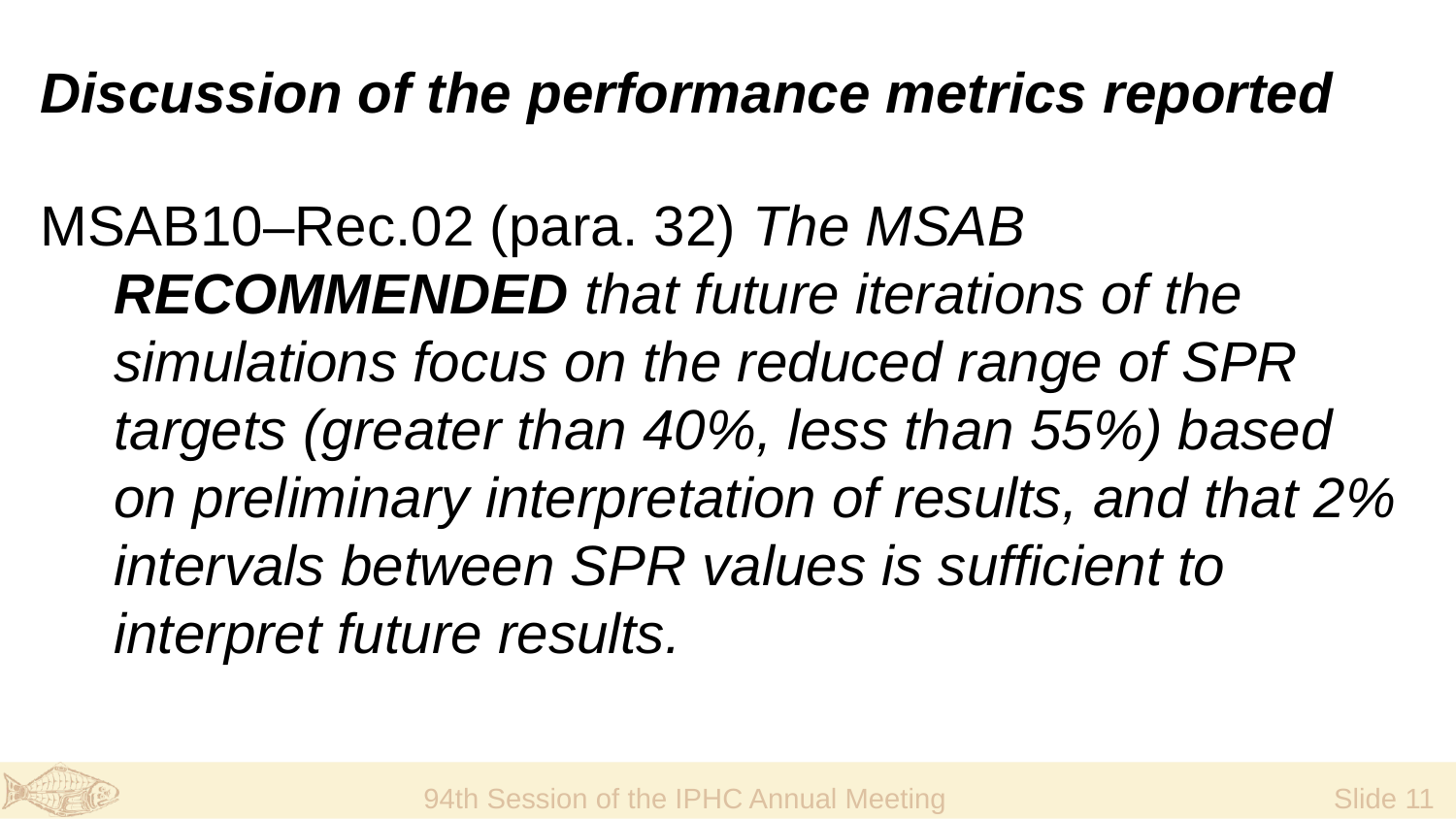

Discussion of the performance metrics reported

MSAB10–Rec.02 (para. 32) The MSAB RECOMMENDED that future iterations of the simulations focus on the reduced range of SPR targets (greater than 40%, less than 55%) based on preliminary interpretation of results, and that 2% intervals between SPR values is sufficient to interpret future results.
94th Session of the IPHC Annual Meeting
 Slide 11